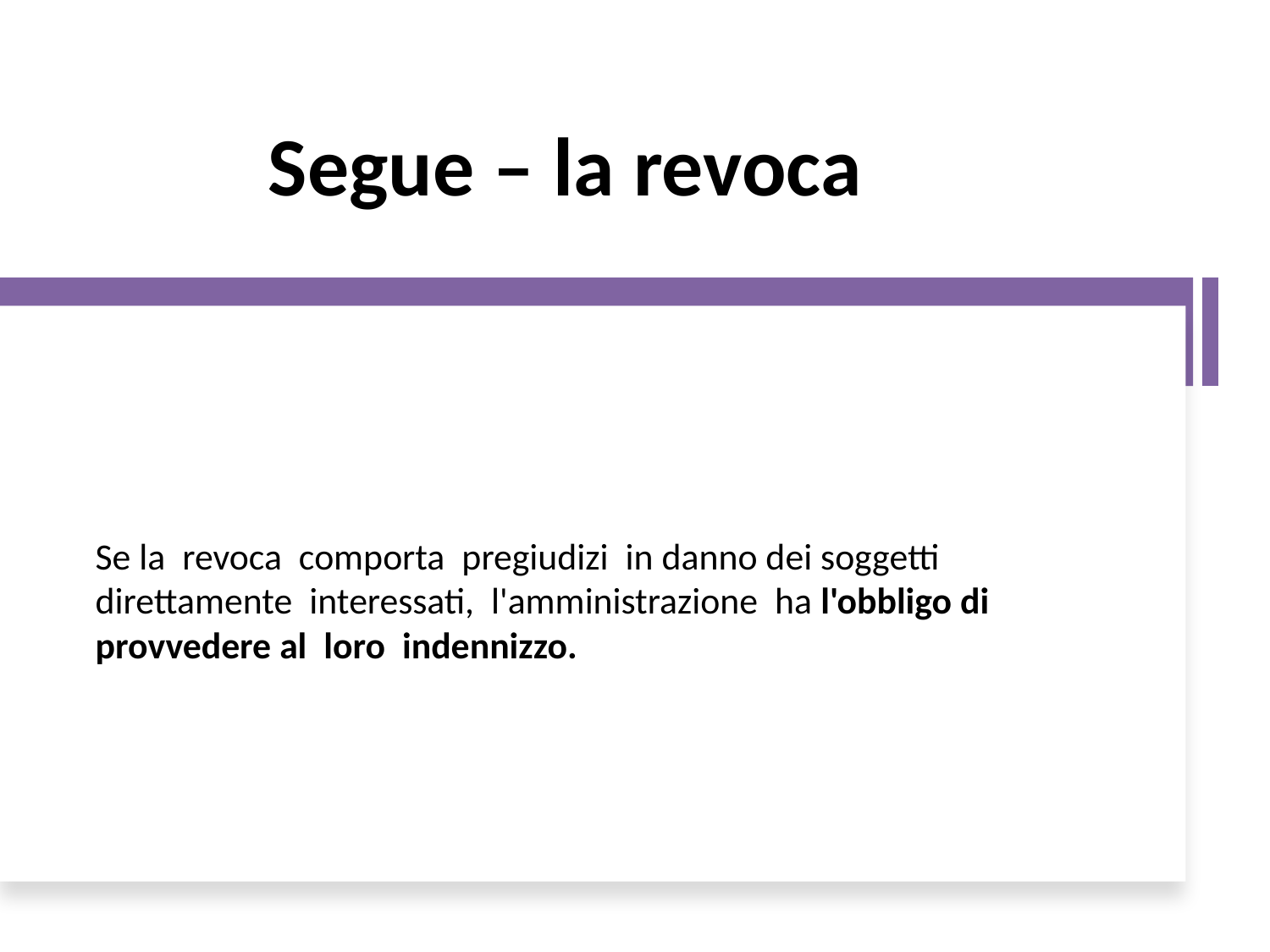

# Segue – la revoca

Se la  revoca  comporta  pregiudizi  in danno dei soggetti  direttamente  interessati,  l'amministrazione  ha l'obbligo di provvedere al  loro  indennizzo.